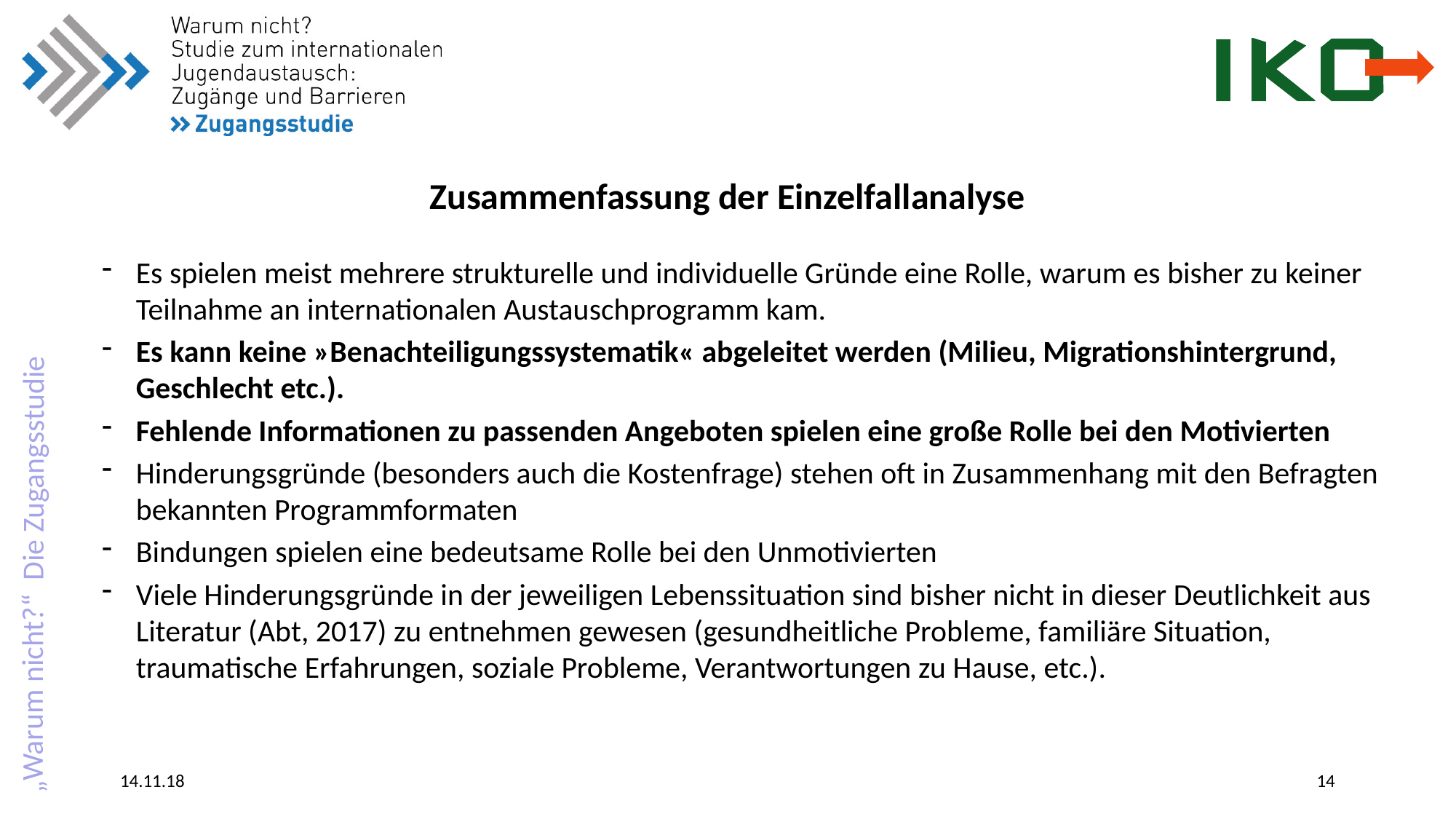

# Zusammenfassung der Einzelfallanalyse
Es spielen meist mehrere strukturelle und individuelle Gründe eine Rolle, warum es bisher zu keiner Teilnahme an internationalen Austauschprogramm kam.
Es kann keine »Benachteiligungssystematik« abgeleitet werden (Milieu, Migrationshintergrund, Geschlecht etc.).
Fehlende Informationen zu passenden Angeboten spielen eine große Rolle bei den Motivierten
Hinderungsgründe (besonders auch die Kostenfrage) stehen oft in Zusammenhang mit den Befragten bekannten Programmformaten
Bindungen spielen eine bedeutsame Rolle bei den Unmotivierten
Viele Hinderungsgründe in der jeweiligen Lebenssituation sind bisher nicht in dieser Deutlichkeit aus Literatur (Abt, 2017) zu entnehmen gewesen (gesundheitliche Probleme, familiäre Situation, traumatische Erfahrungen, soziale Probleme, Verantwortungen zu Hause, etc.).

14.11.18
14